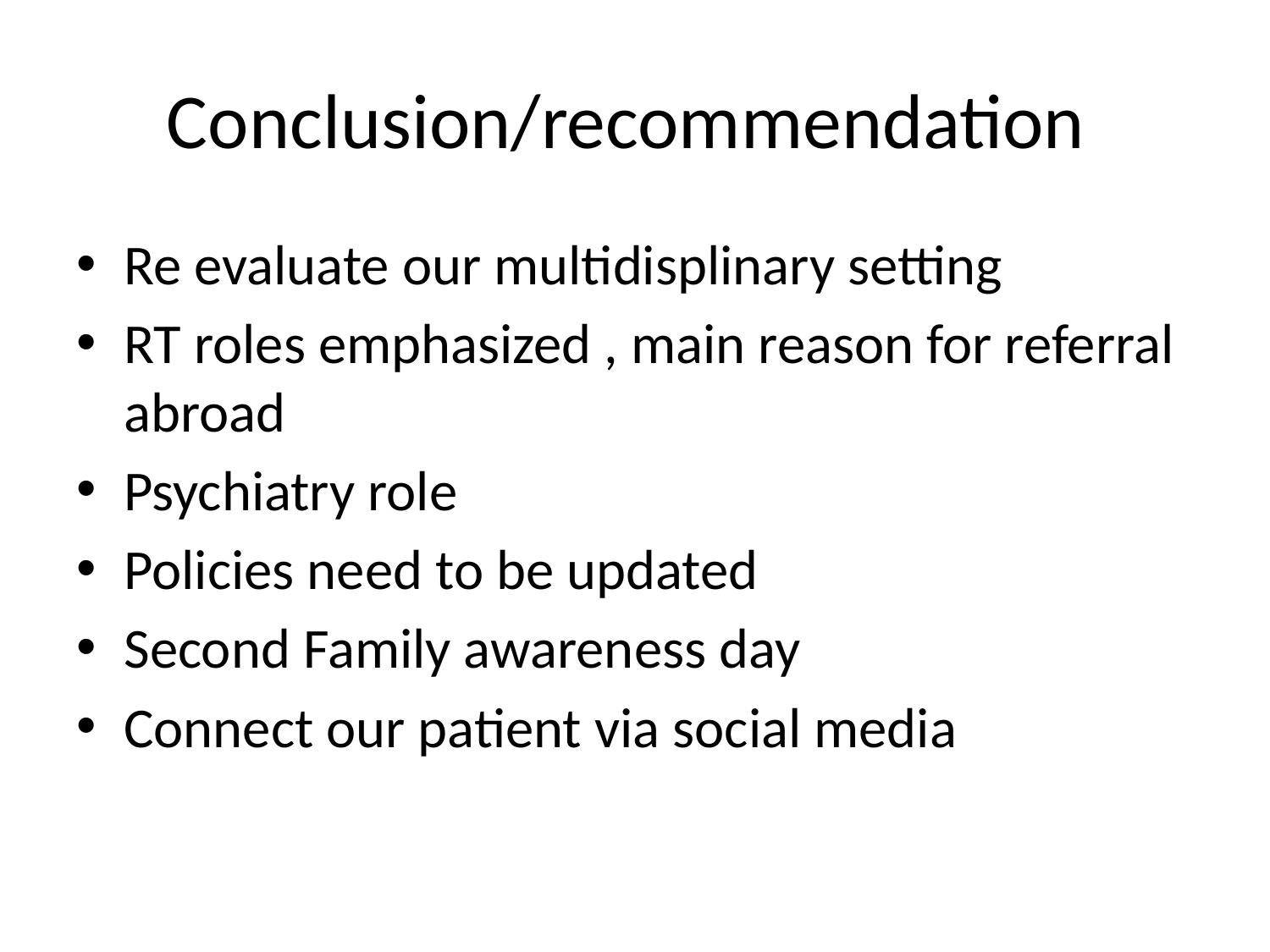

# Conclusion/recommendation
Re evaluate our multidisplinary setting
RT roles emphasized , main reason for referral abroad
Psychiatry role
Policies need to be updated
Second Family awareness day
Connect our patient via social media